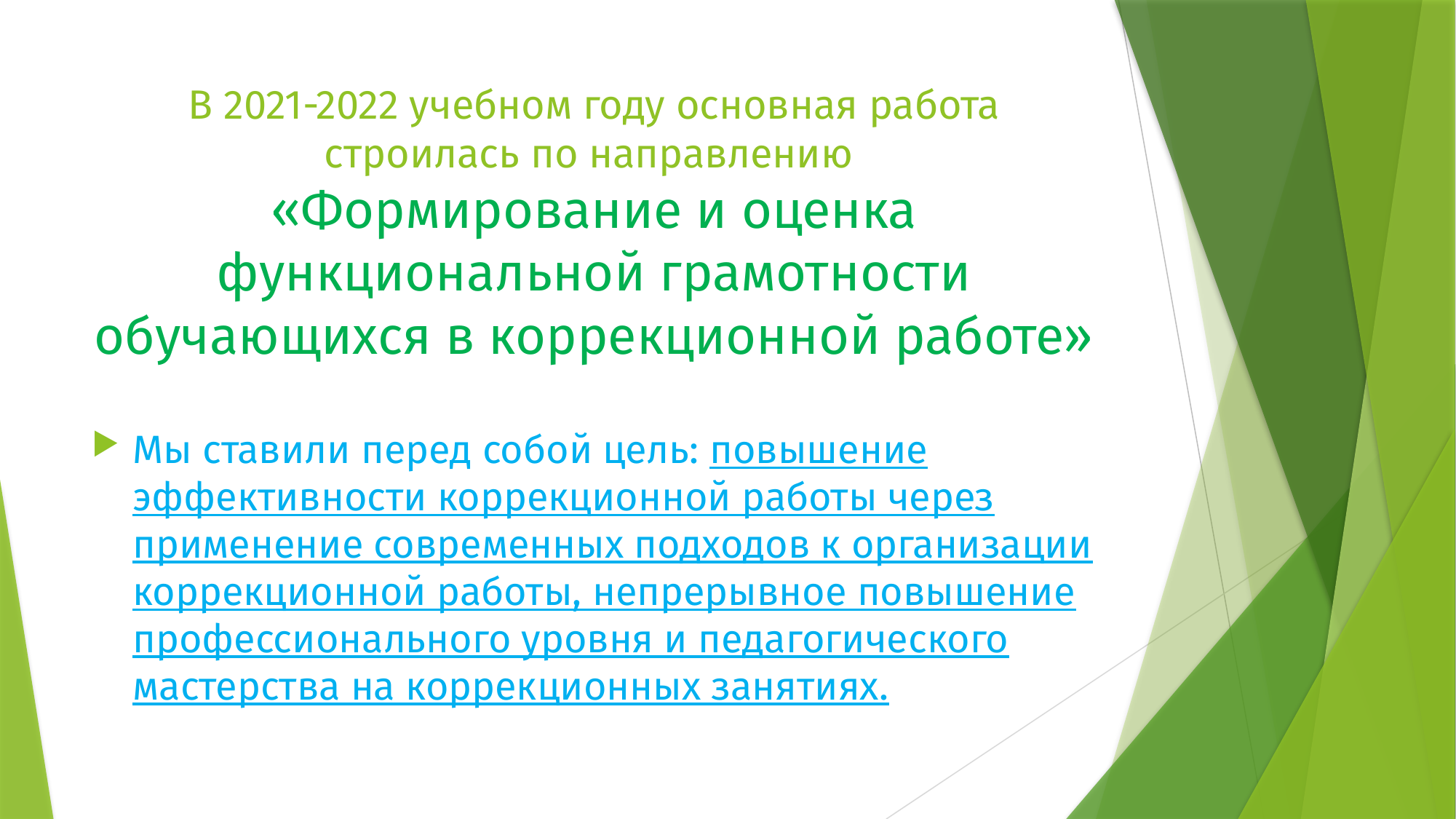

# В 2021-2022 учебном году основная работа строилась по направлению «Формирование и оценка функциональной грамотности обучающихся в коррекционной работе»
Мы ставили перед собой цель: повышение эффективности коррекционной работы через применение современных подходов к организации коррекционной работы, непрерывное повышение профессионального уровня и педагогического мастерства на коррекционных занятиях.